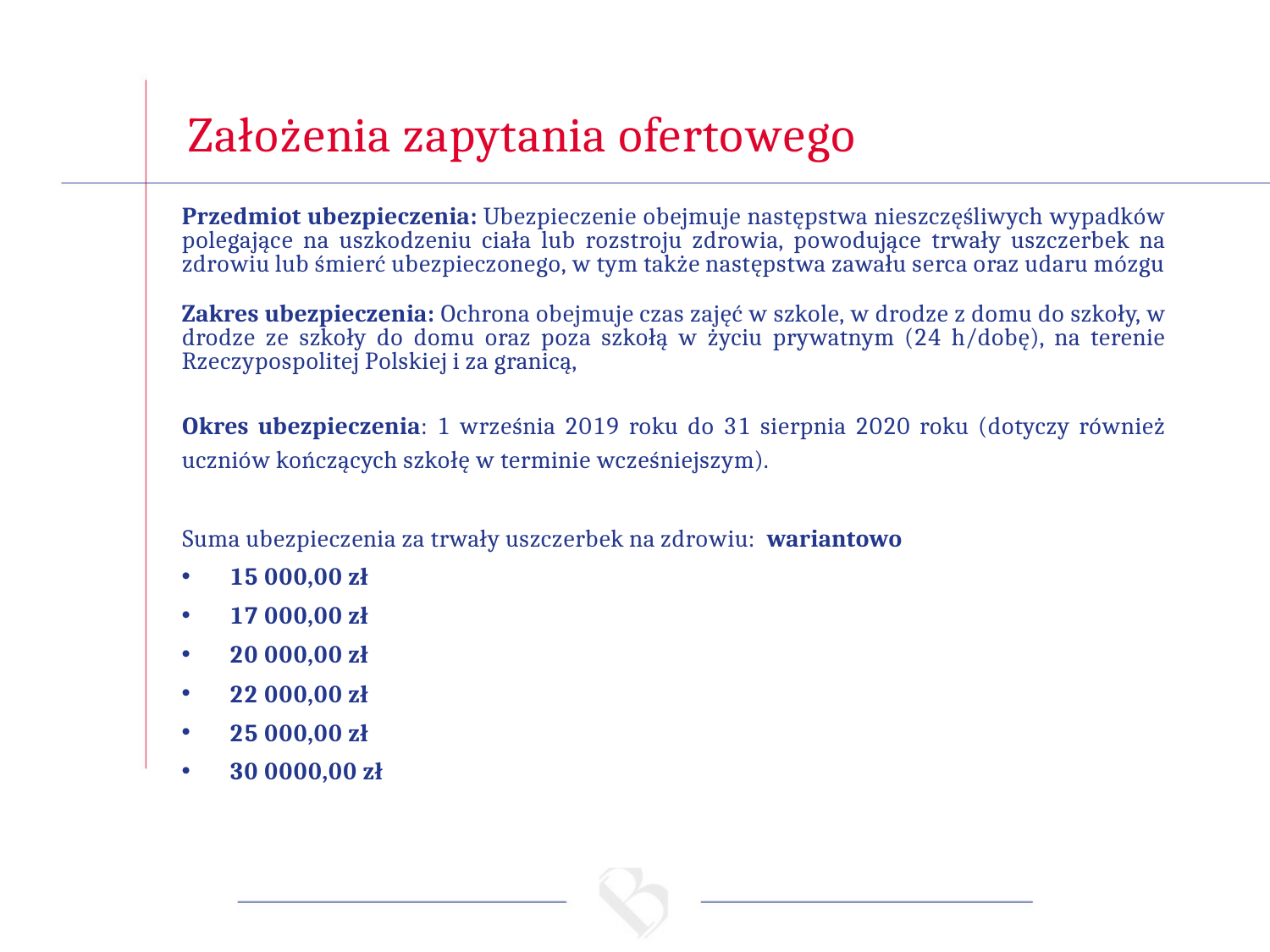

Założenia zapytania ofertowego
Przedmiot ubezpieczenia: Ubezpieczenie obejmuje następstwa nieszczęśliwych wypadków polegające na uszkodzeniu ciała lub rozstroju zdrowia, powodujące trwały uszczerbek na zdrowiu lub śmierć ubezpieczonego, w tym także następstwa zawału serca oraz udaru mózgu
Zakres ubezpieczenia: Ochrona obejmuje czas zajęć w szkole, w drodze z domu do szkoły, w drodze ze szkoły do domu oraz poza szkołą w życiu prywatnym (24 h/dobę), na terenie Rzeczypospolitej Polskiej i za granicą,
Okres ubezpieczenia: 1 września 2019 roku do 31 sierpnia 2020 roku (dotyczy również uczniów kończących szkołę w terminie wcześniejszym).

Suma ubezpieczenia za trwały uszczerbek na zdrowiu:  wariantowo
15 000,00 zł
17 000,00 zł
20 000,00 zł
22 000,00 zł
25 000,00 zł
30 0000,00 zł